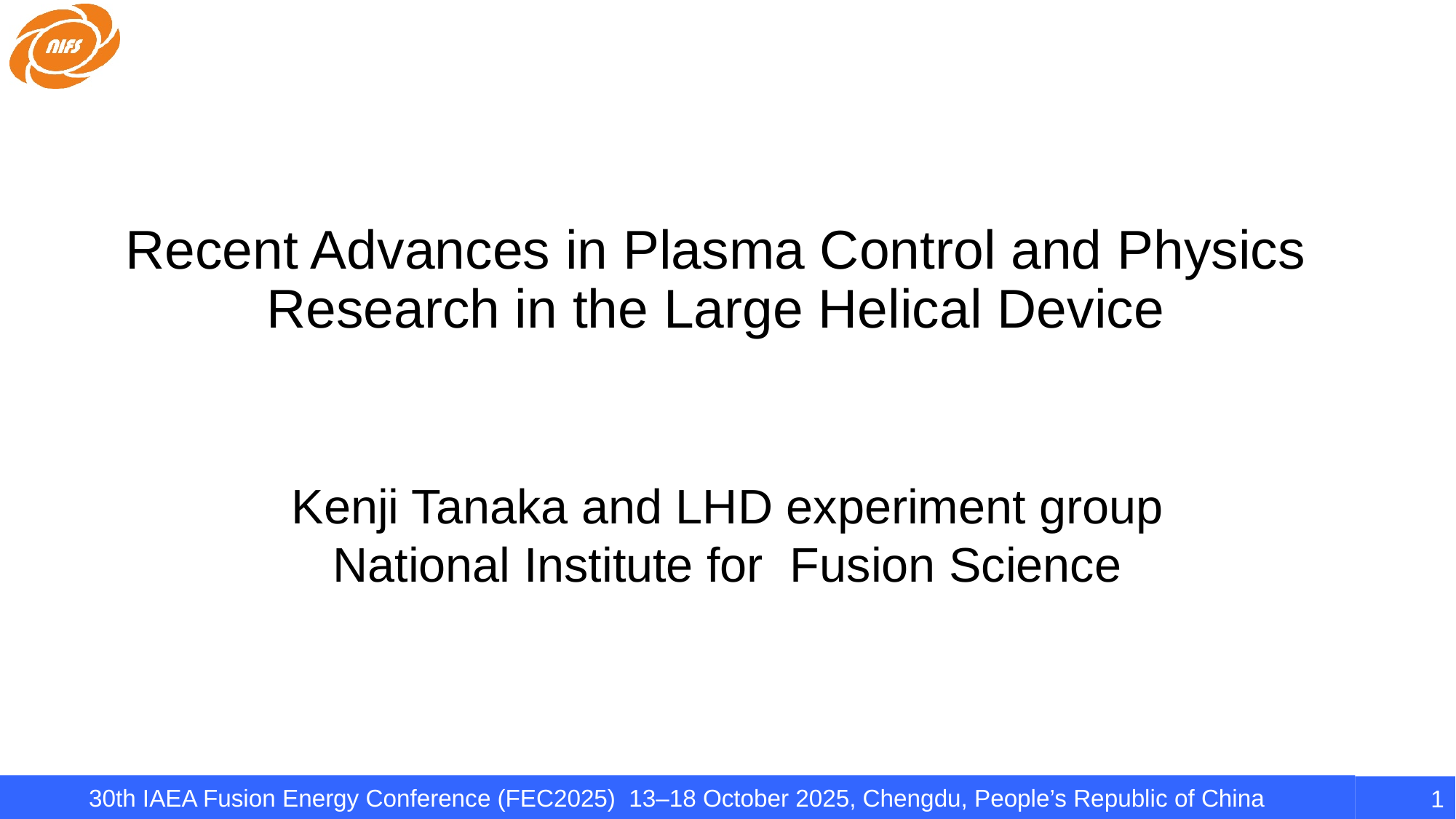

Recent Advances in Plasma Control and Physics Research in the Large Helical Device
Kenji Tanaka and LHD experiment group
National Institute for  Fusion Science
30th IAEA Fusion Energy Conference (FEC2025)  13–18 October 2025, Chengdu, People’s Republic of China
1